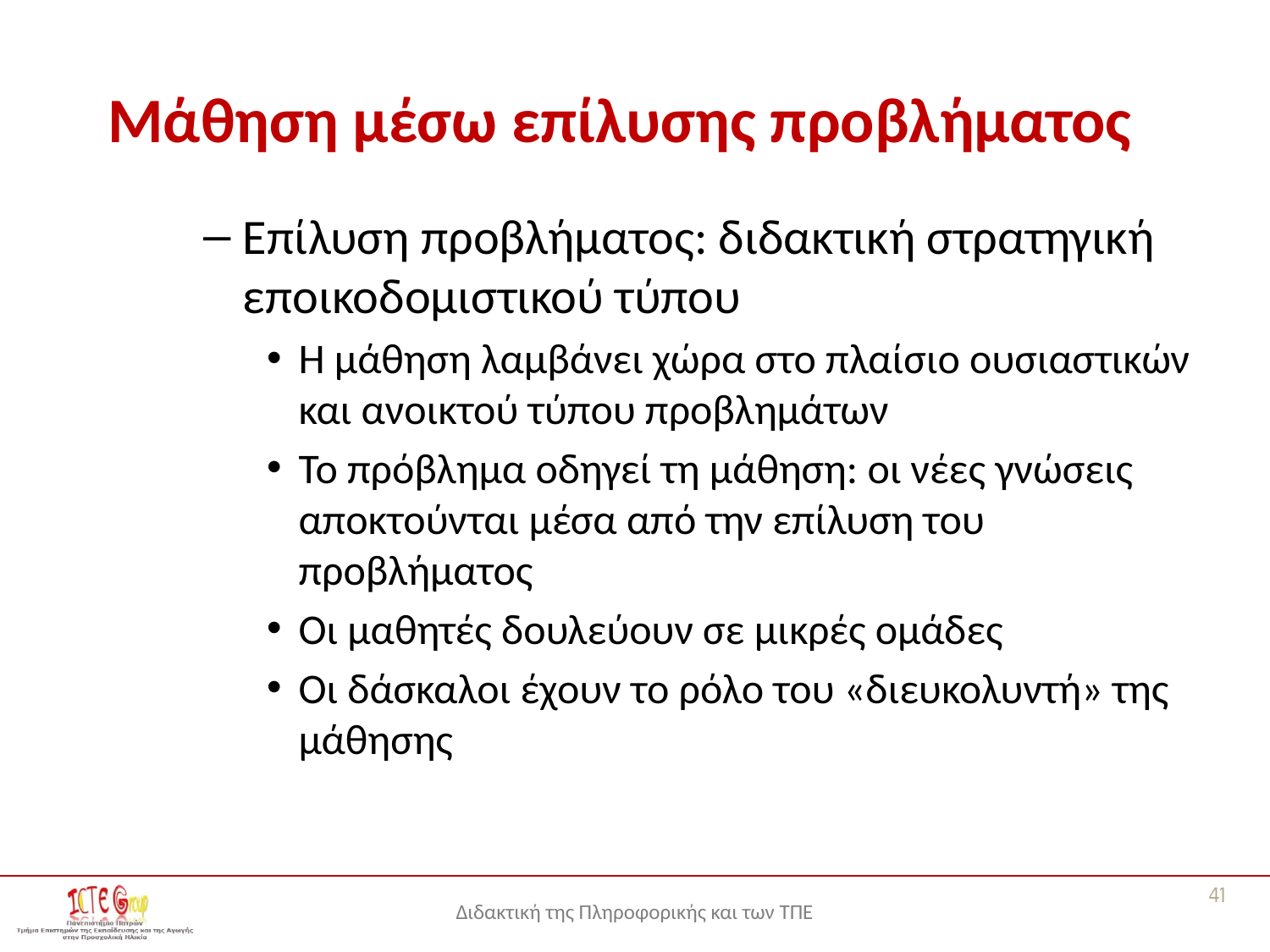

# Μάθηση μέσω επίλυσης προβλήματος
Επίλυση προβλήματος: διδακτική στρατηγική εποικοδομιστικού τύπου
Η μάθηση λαμβάνει χώρα στο πλαίσιο ουσιαστικών και ανοικτού τύπου προβλημάτων
Το πρόβλημα οδηγεί τη μάθηση: οι νέες γνώσεις αποκτούνται μέσα από την επίλυση του προβλήματος
Οι μαθητές δουλεύουν σε μικρές ομάδες
Οι δάσκαλοι έχουν το ρόλο του «διευκολυντή» της μάθησης

41